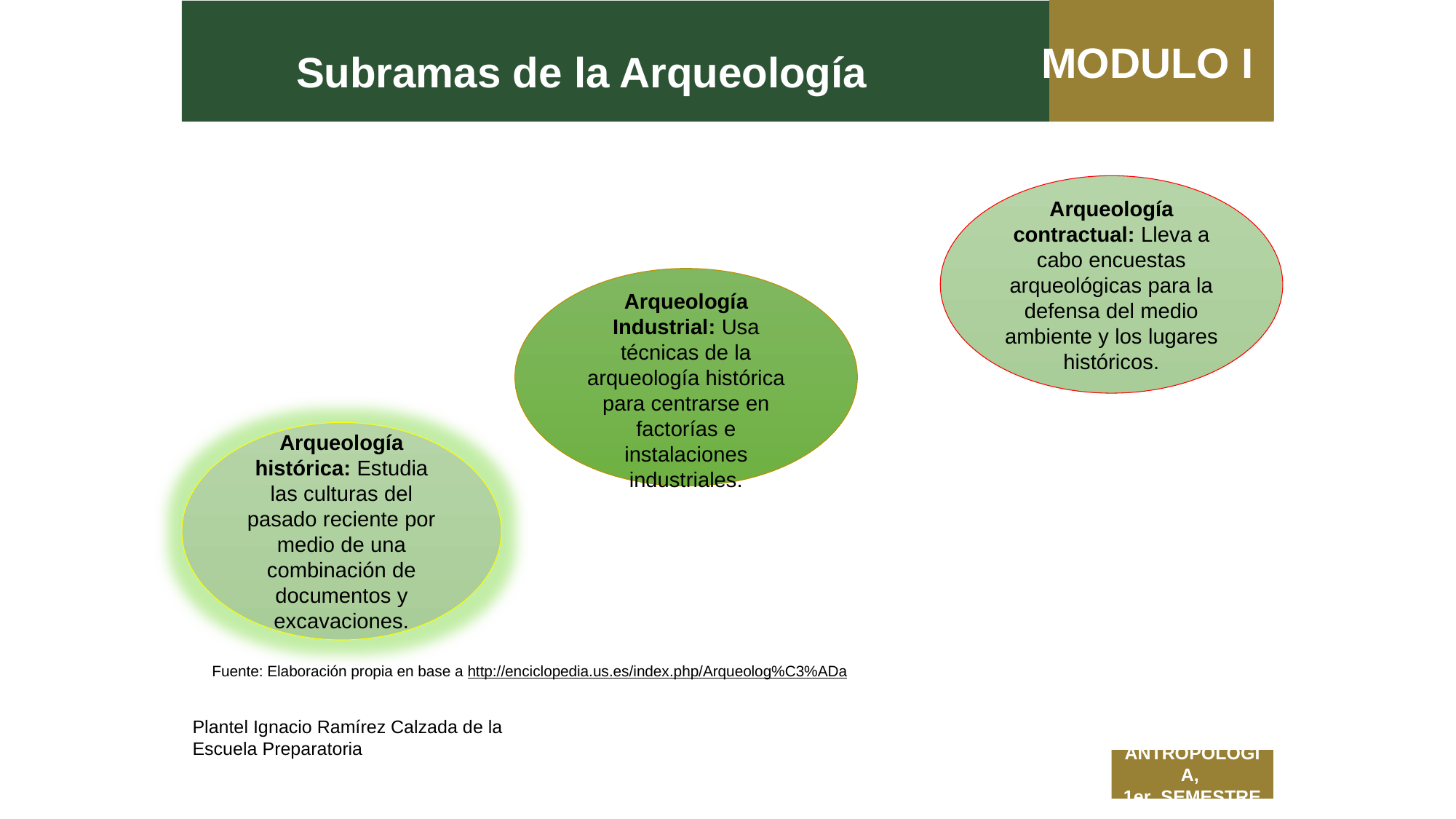

MODULO I

Subramas de la Arqueología
Arqueología contractual: Lleva a cabo encuestas arqueológicas para la defensa del medio ambiente y los lugares históricos.

Arqueología Industrial: Usa técnicas de la arqueología histórica para centrarse en factorías e instalaciones industriales.
Arqueología histórica: Estudia las culturas del pasado reciente por medio de una combinación de documentos y excavaciones.
| Fuente: Elaboración propia en base a http://enciclopedia.us.es/index.php/Arqueolog%C3%ADa |
| --- |
Plantel Ignacio Ramírez Calzada de la Escuela Preparatoria
                                          Titulo de la presentación
ANTROPOLOGÍA,
1er  SEMESTRE